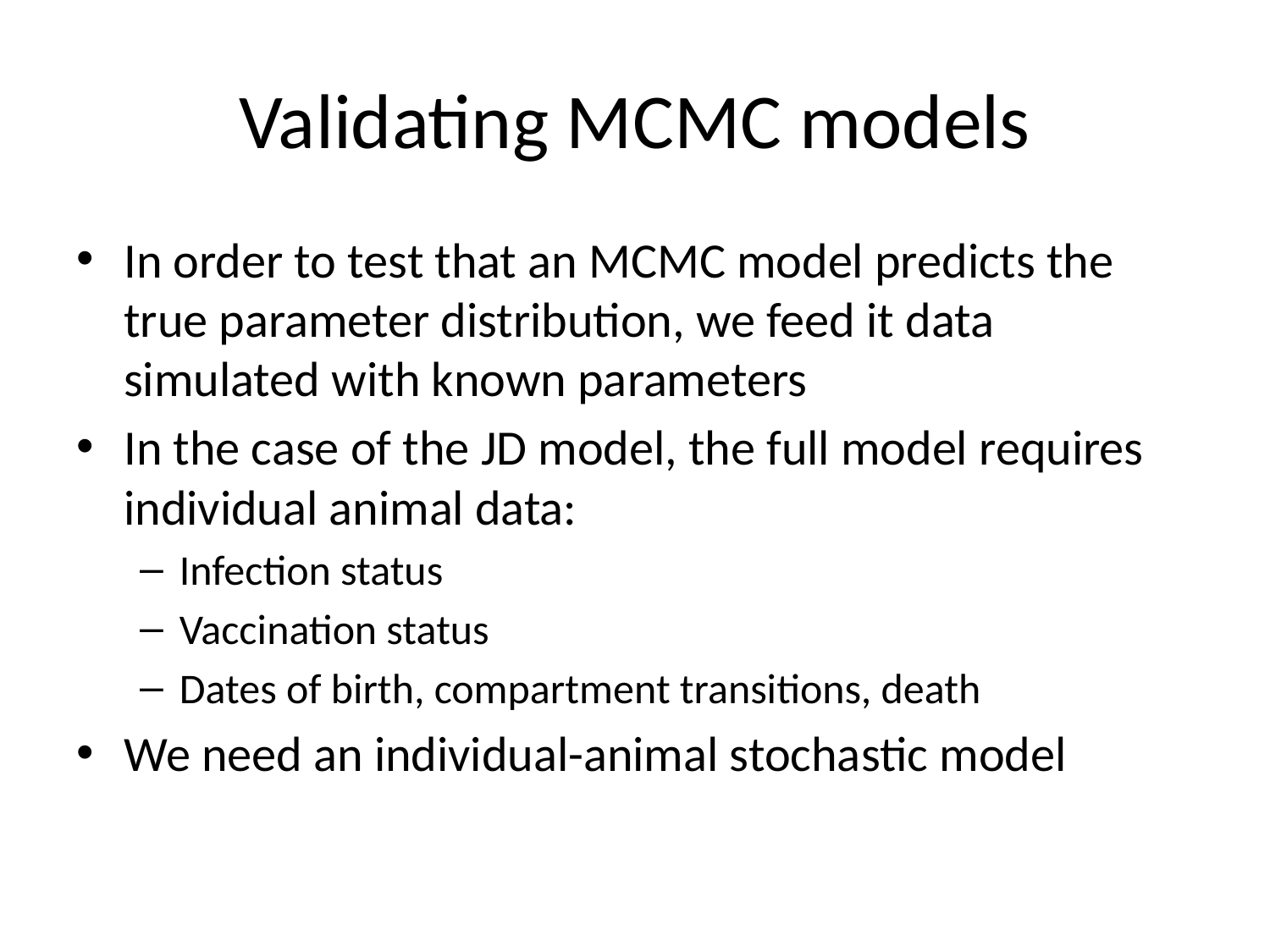

# Validating MCMC models
In order to test that an MCMC model predicts the true parameter distribution, we feed it data simulated with known parameters
In the case of the JD model, the full model requires individual animal data:
Infection status
Vaccination status
Dates of birth, compartment transitions, death
We need an individual-animal stochastic model